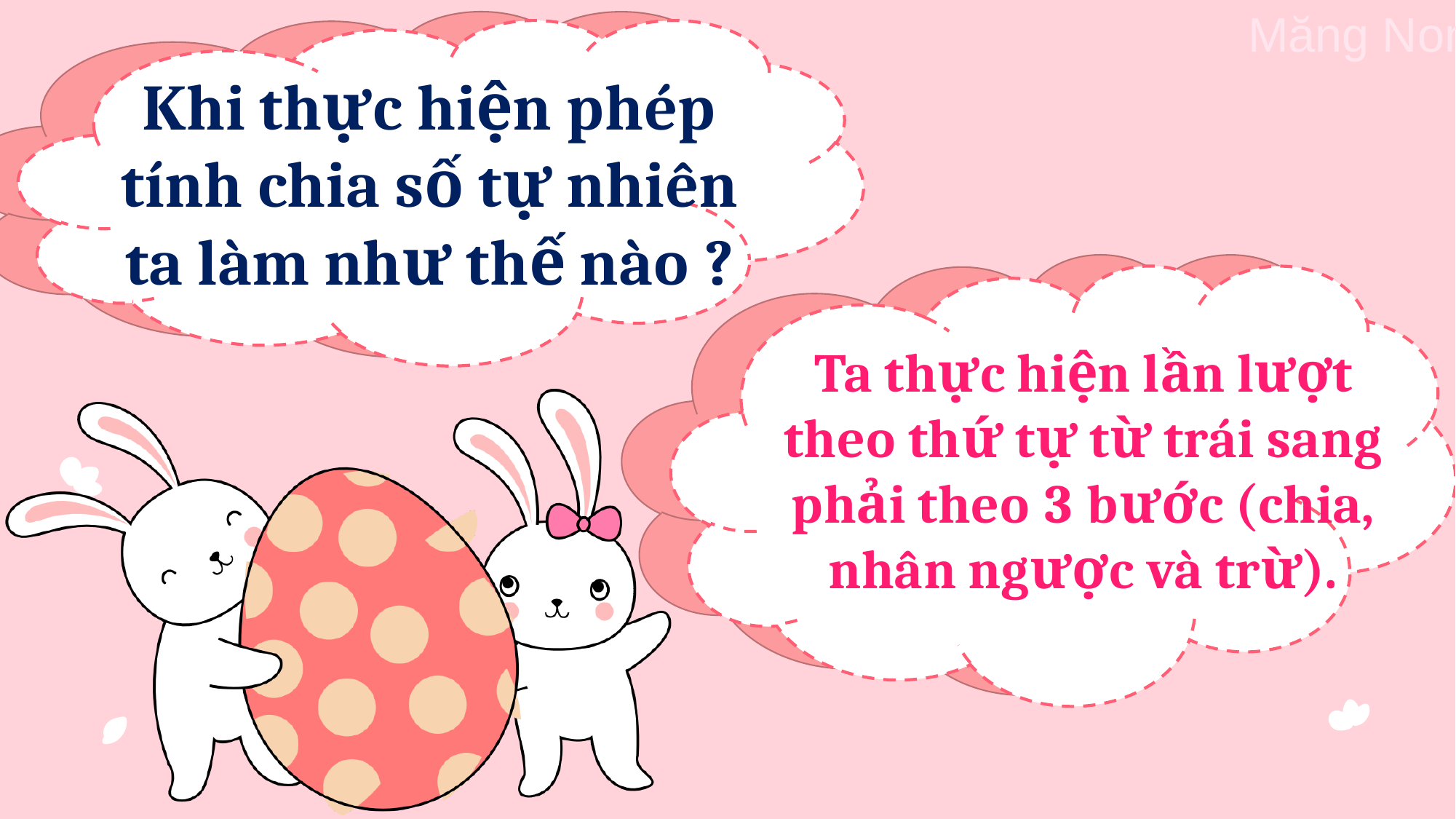

Khi thực hiện phép tính chia số tự nhiên ta làm như thế nào ?

Ta thực hiện lần lượt theo thứ tự từ trái sang phải theo 3 bước (chia, nhân ngược và trừ).